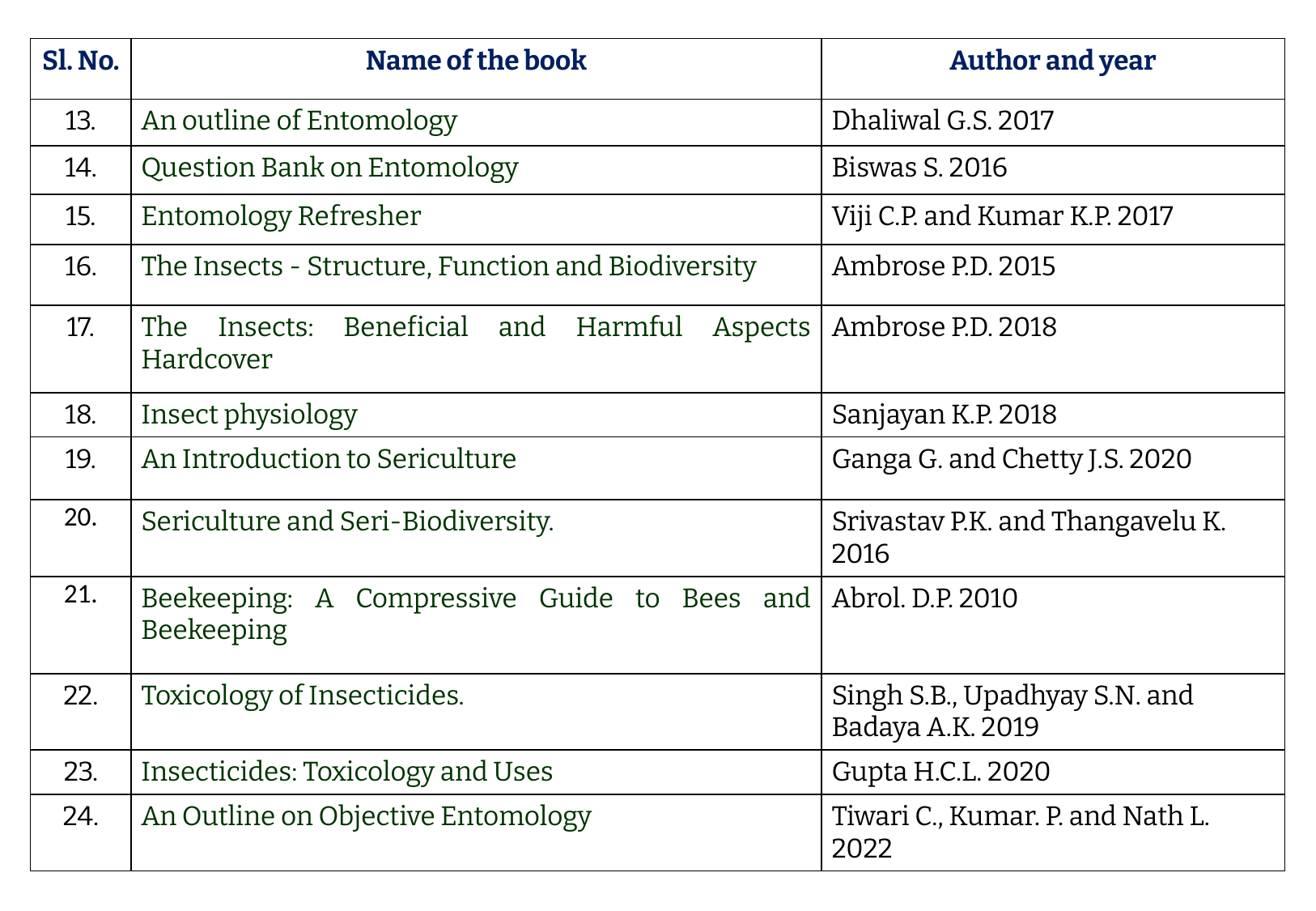

| Sl. No. | Name of the book | Author and year |
| --- | --- | --- |
| 13. | An outline of Entomology | Dhaliwal G.S. 2017 |
| 14. | Question Bank on Entomology | Biswas S. 2016 |
| 15. | Entomology Refresher | Viji C.P. and Kumar K.P. 2017 |
| 16. | The Insects - Structure, Function and Biodiversity | Ambrose P.D. 2015 |
| 17. | The Insects: Beneficial and Harmful Aspects Hardcover | Ambrose P.D. 2018 |
| 18. | Insect physiology | Sanjayan K.P. 2018 |
| 19. | An Introduction to Sericulture | Ganga G. and Chetty J.S. 2020 |
| 20. | Sericulture and Seri-Biodiversity. | Srivastav P.K. and Thangavelu K. 2016 |
| 21. | Beekeeping: A Compressive Guide to Bees and Beekeeping | Abrol. D.P. 2010 |
| 22. | Toxicology of Insecticides. | Singh S.B., Upadhyay S.N. and Badaya A.K. 2019 |
| 23. | Insecticides: Toxicology and Uses | Gupta H.C.L. 2020 |
| 24. | An Outline on Objective Entomology | Tiwari C., Kumar. P. and Nath L. 2022 |